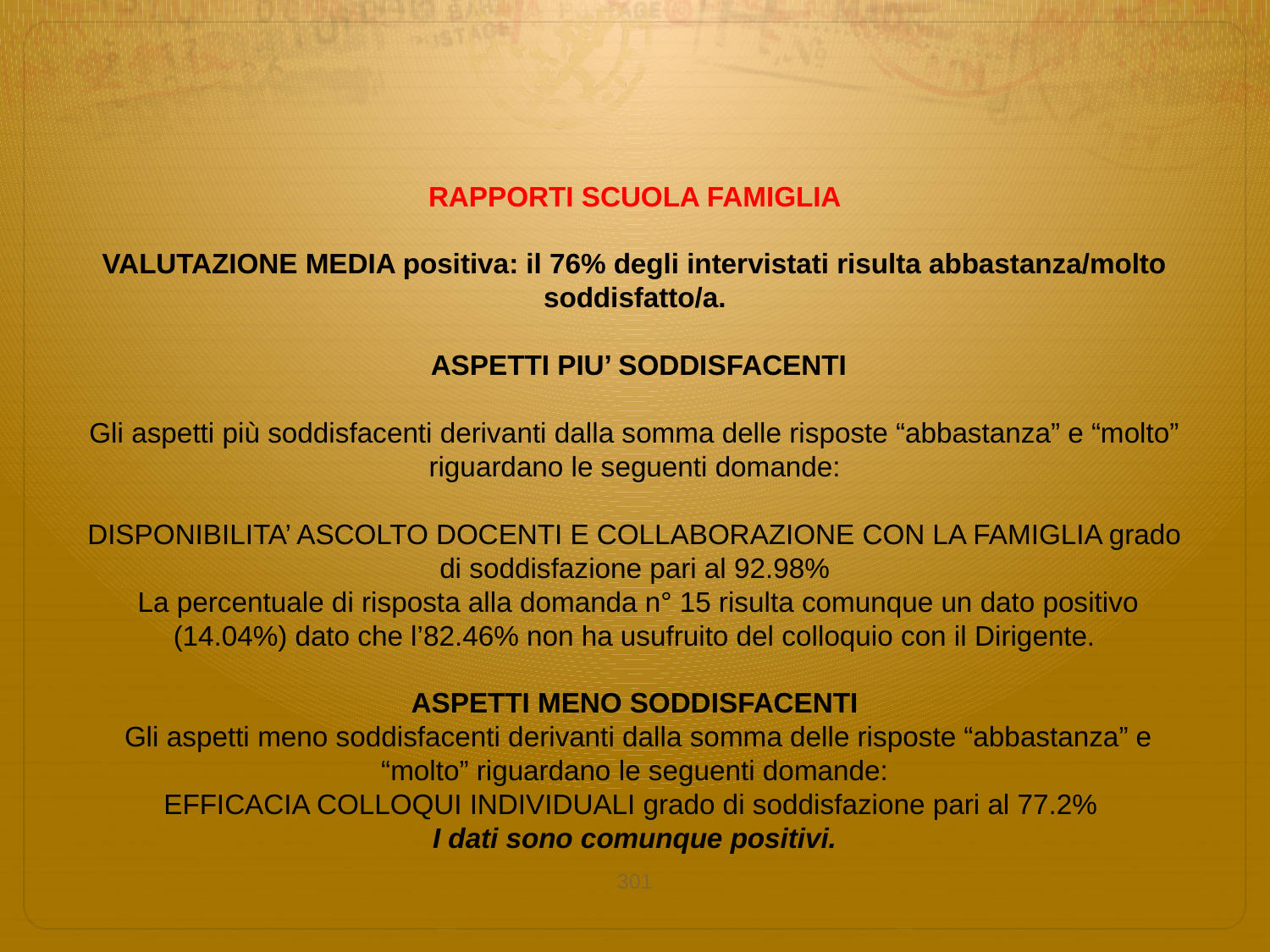

# RAPPORTI SCUOLA FAMIGLIA VALUTAZIONE MEDIA positiva: il 76% degli intervistati risulta abbastanza/molto soddisfatto/a.  ASPETTI PIU’ SODDISFACENTI   Gli aspetti più soddisfacenti derivanti dalla somma delle risposte “abbastanza” e “molto” riguardano le seguenti domande: DISPONIBILITA’ ASCOLTO DOCENTI E COLLABORAZIONE CON LA FAMIGLIA grado di soddisfazione pari al 92.98% La percentuale di risposta alla domanda n° 15 risulta comunque un dato positivo (14.04%) dato che l’82.46% non ha usufruito del colloquio con il Dirigente.   ASPETTI MENO SODDISFACENTI  Gli aspetti meno soddisfacenti derivanti dalla somma delle risposte “abbastanza” e “molto” riguardano le seguenti domande: EFFICACIA COLLOQUI INDIVIDUALI grado di soddisfazione pari al 77.2%   I dati sono comunque positivi.

301